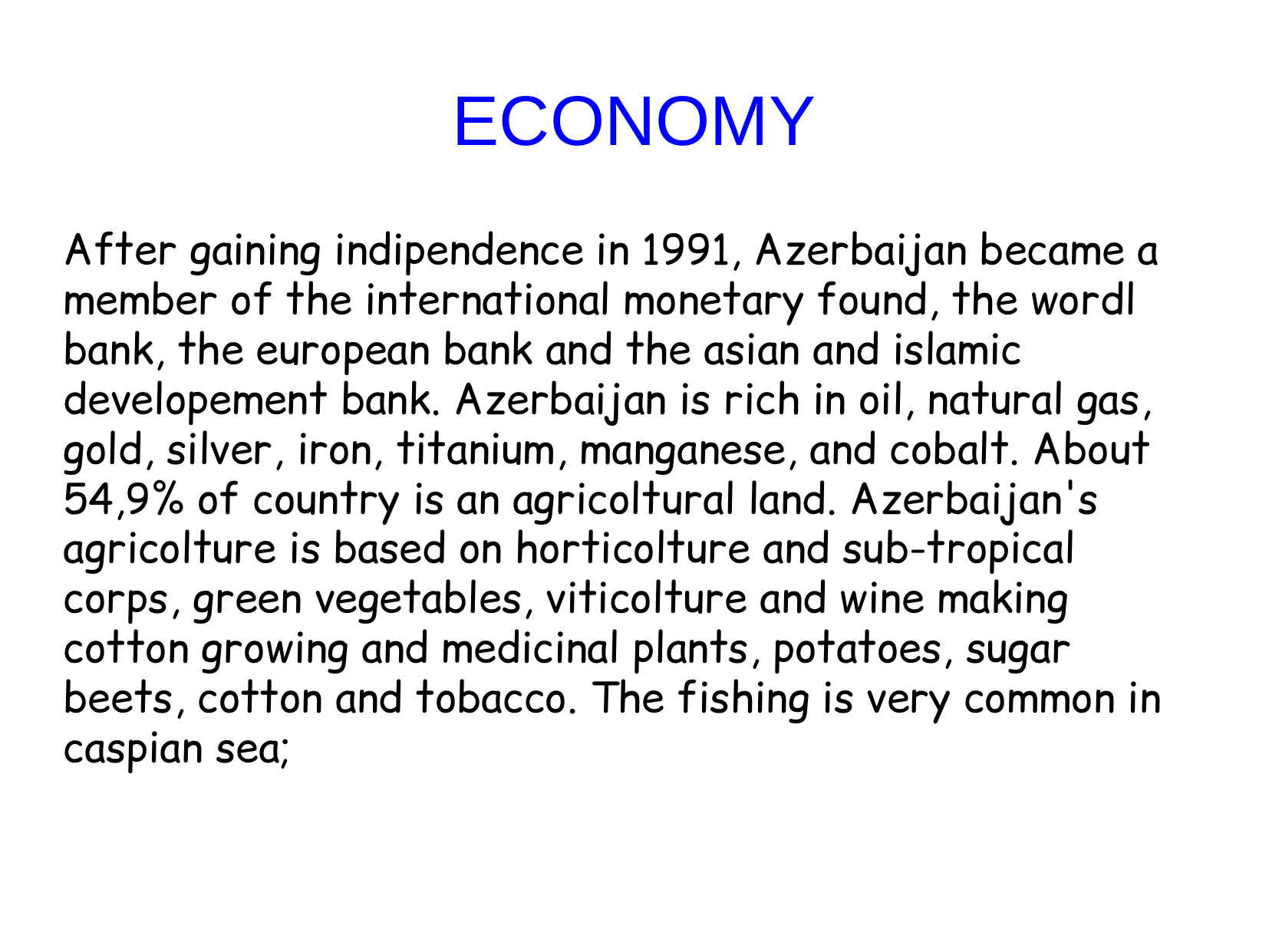

ECONOMY
After gaining indipendence in 1991, Azerbaijan became a member of the international monetary found, the wordl bank, the european bank and the asian and islamic developement bank. Azerbaijan is rich in oil, natural gas, gold, silver, iron, titanium, manganese, and cobalt. About 54,9% of country is an agricoltural land. Azerbaijan's agricolture is based on horticolture and sub-tropical corps, green vegetables, viticolture and wine making cotton growing and medicinal plants, potatoes, sugar beets, cotton and tobacco. The fishing is very common in caspian sea;